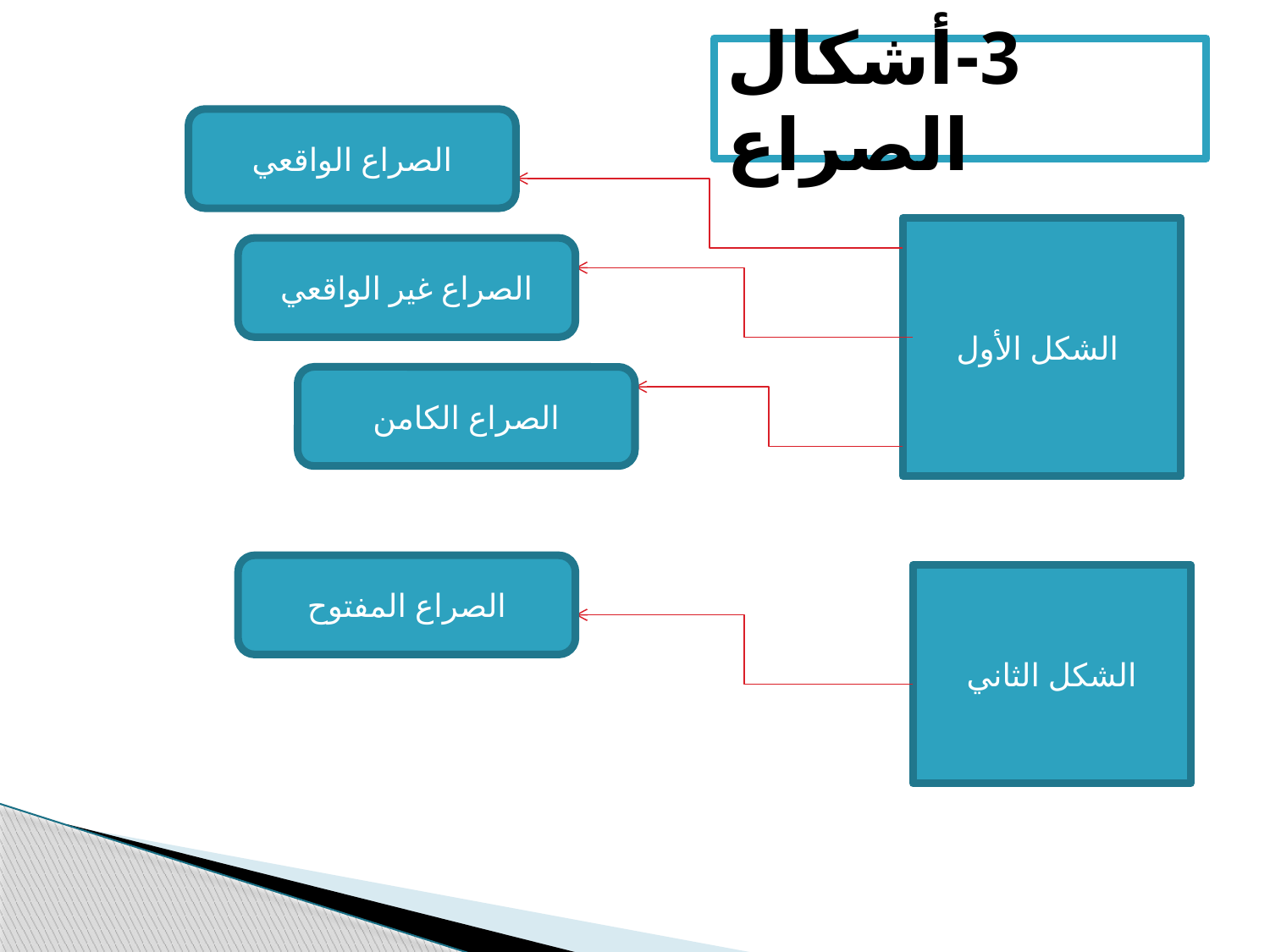

# 3-أشكال الصراع
الصراع الواقعي
الشكل الأول
الصراع غير الواقعي
الصراع الكامن
الصراع المفتوح
الشكل الثاني